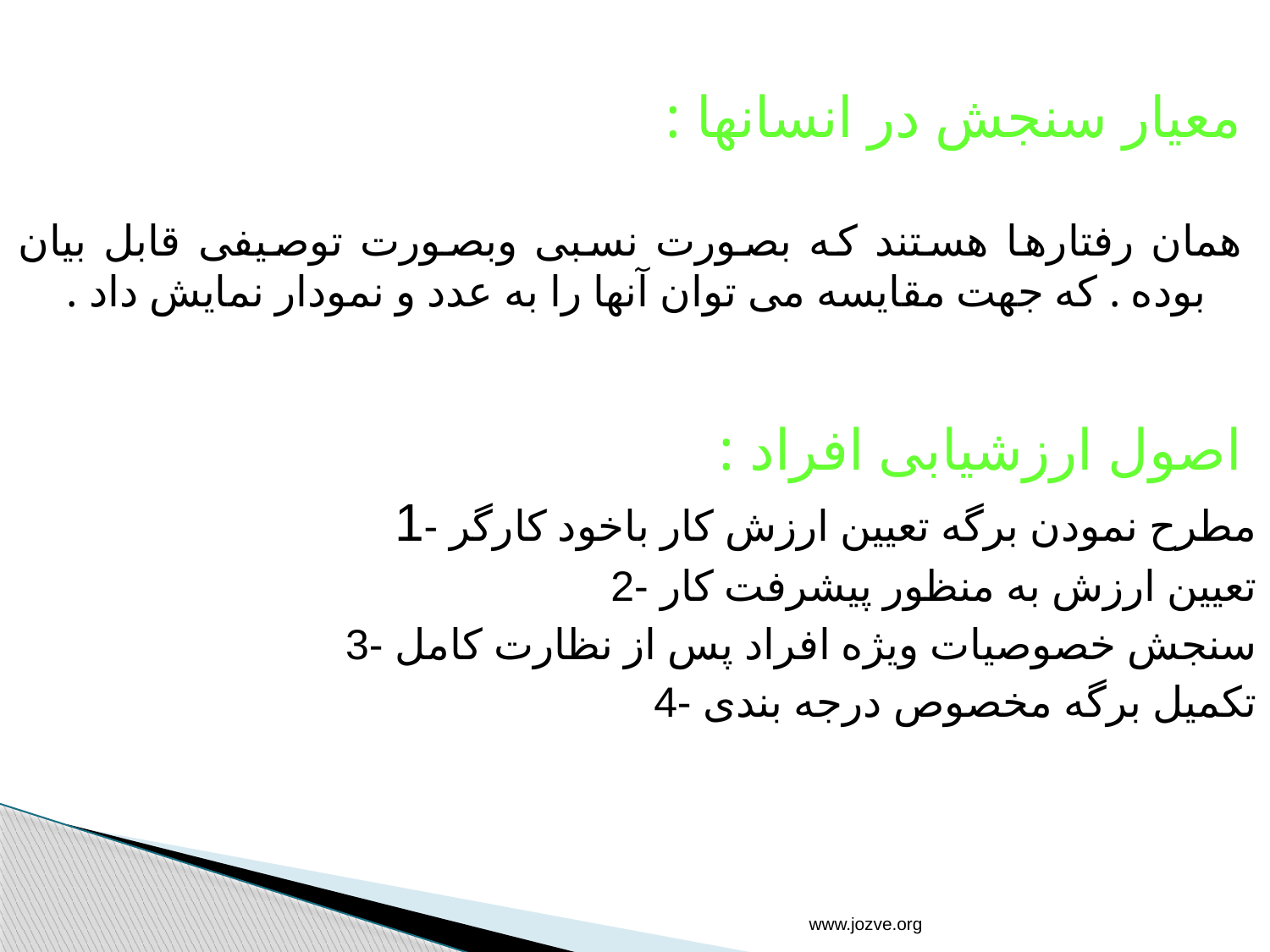

معیار سنجش در انسانها :

همان رفتارها هستند که بصورت نسبی وبصورت توصیفی قابل بیان بوده . که جهت مقایسه می توان آنها را به عدد و نمودار نمایش داد .

اصول ارزشیابی افراد :
1- مطرح نمودن برگه تعیین ارزش کار باخود کارگر
2- تعیین ارزش به منظور پیشرفت کار
3- سنجش خصوصیات ویژه افراد پس از نظارت کامل
4- تکمیل برگه مخصوص درجه بندی

www.jozve.org